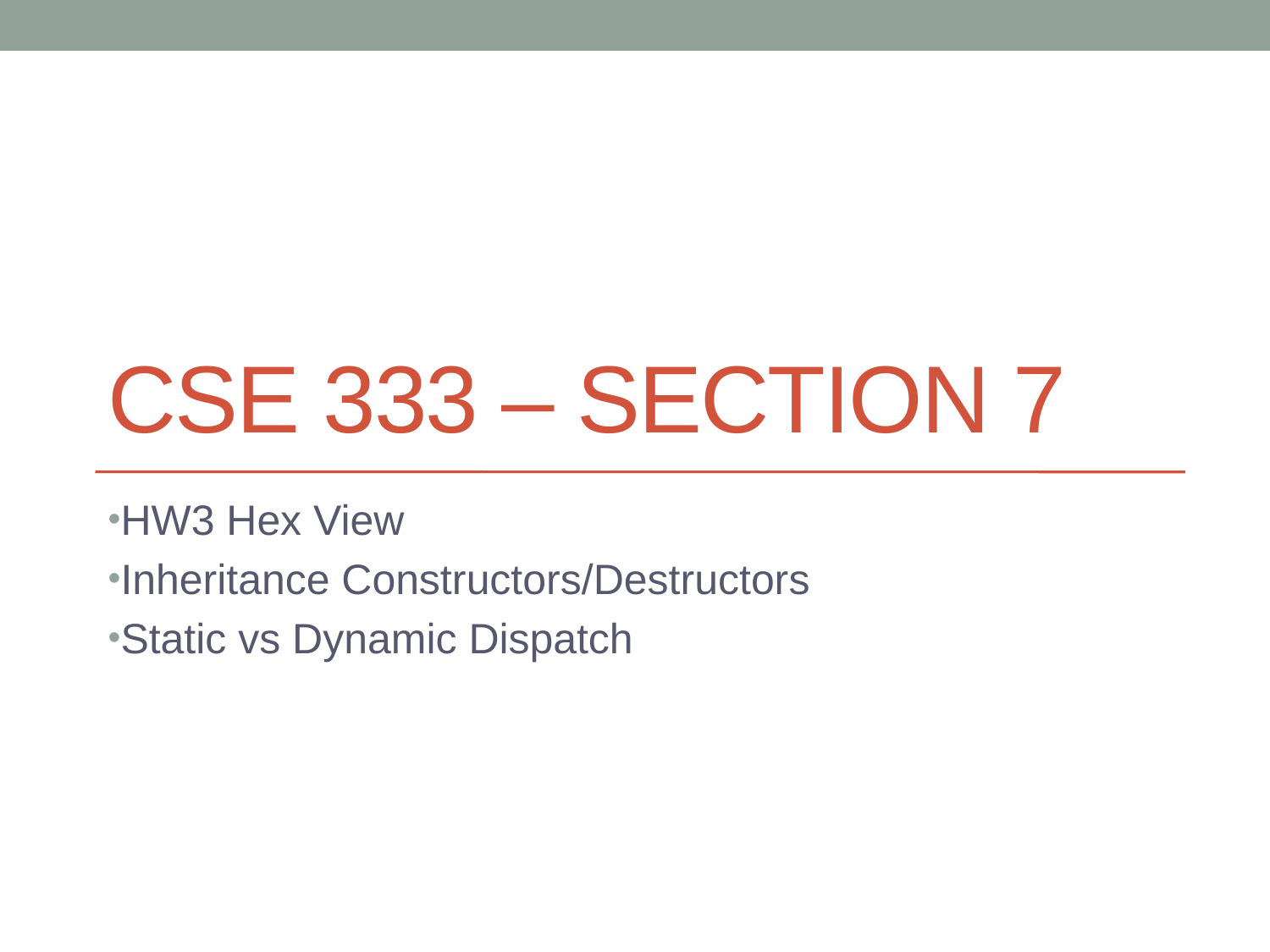

# CSE 333 – Section 7
HW3 Hex View
Inheritance Constructors/Destructors
Static vs Dynamic Dispatch